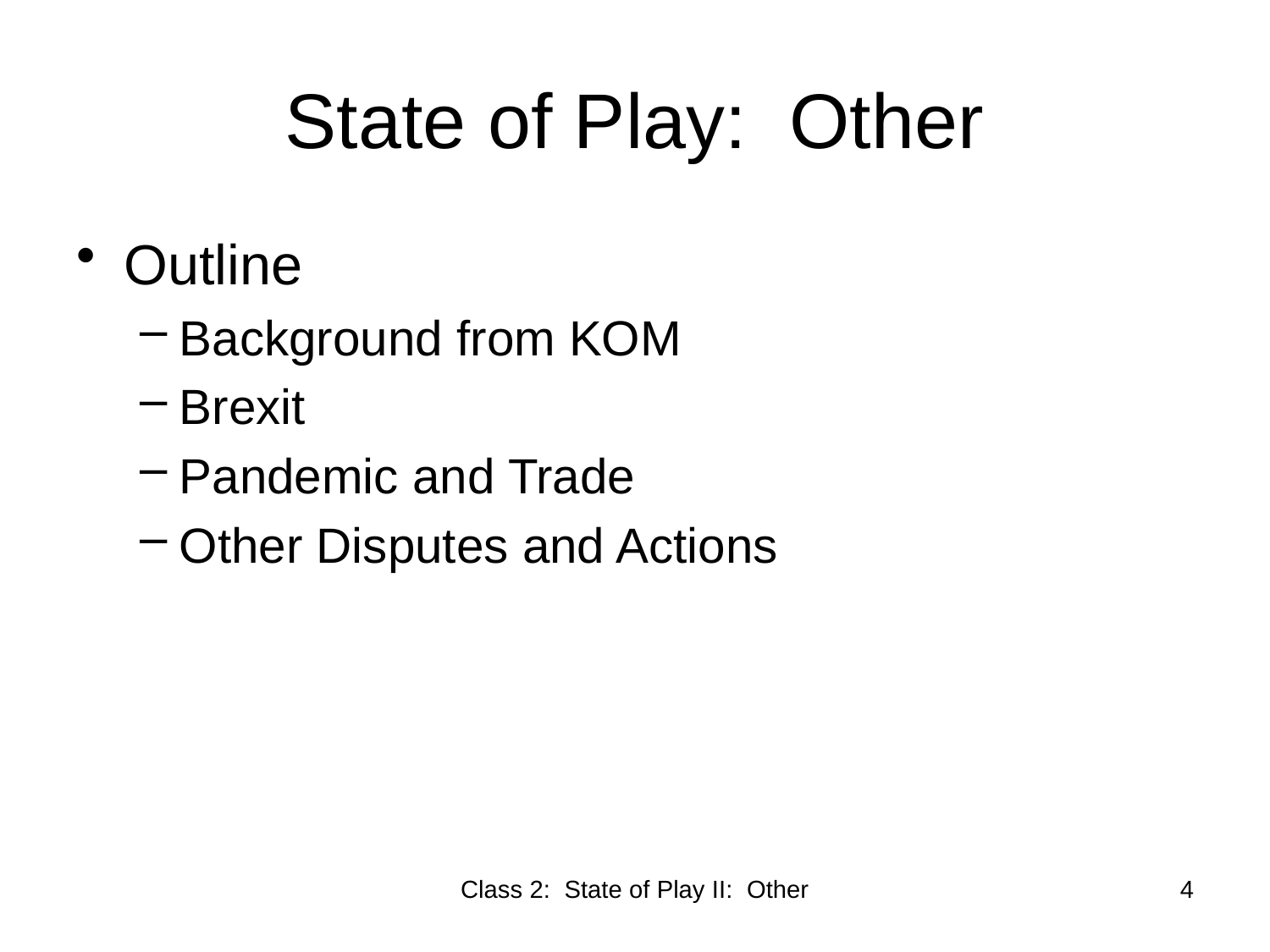

# State of Play:  Other
Outline
Background from KOM
Brexit
Pandemic and Trade
Other Disputes and Actions

Class 2:  State of Play II:  Other
4